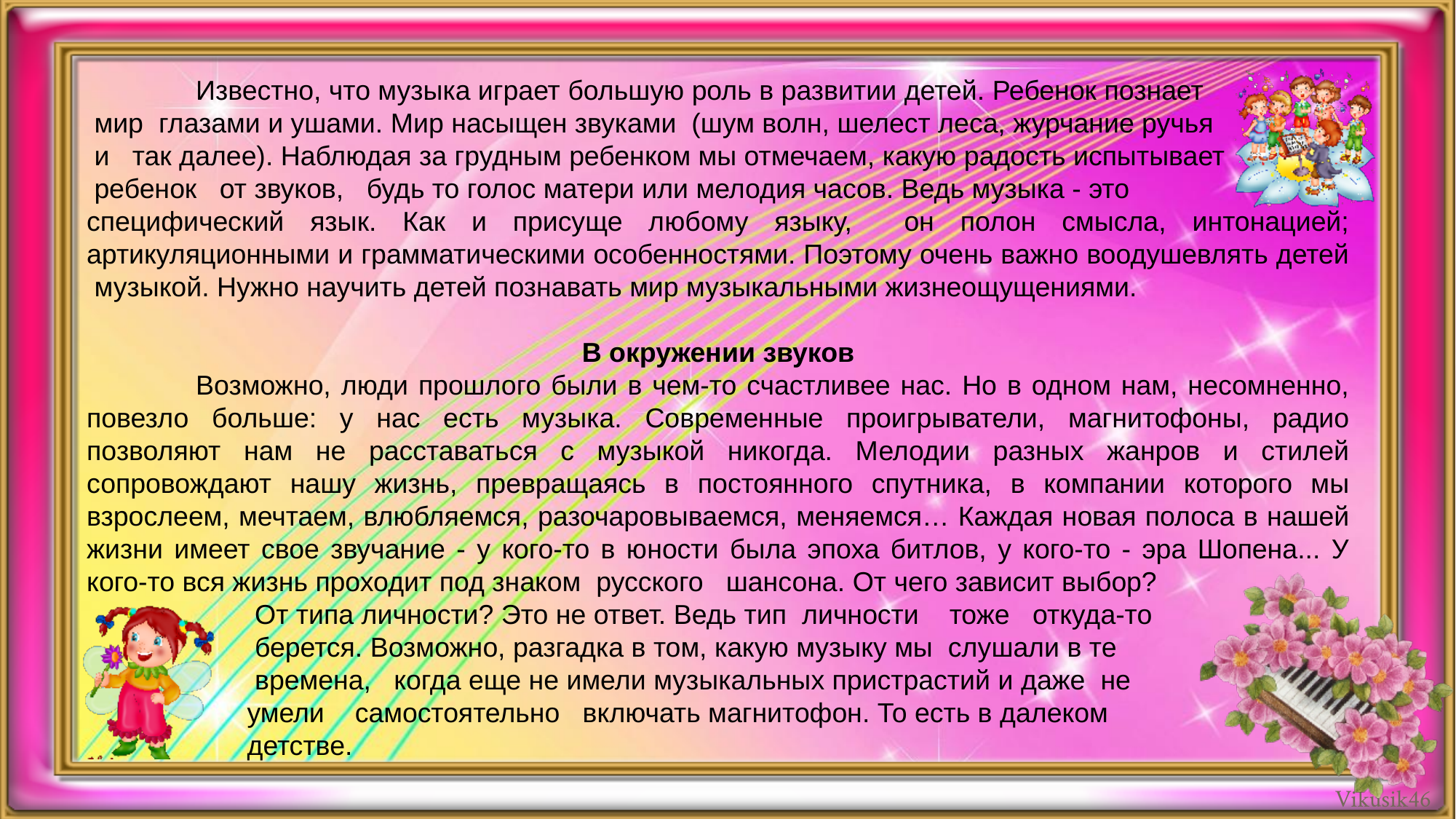

Известно, что музыка играет большую роль в развитии детей. Ребенок познает
 мир  глазами и ушами. Мир насыщен звуками  (шум волн, шелест леса, журчание ручья
 и   так далее). Наблюдая за грудным ребенком мы отмечаем, какую радость испытывает
 ребенок   от звуков,   будь то голос матери или мелодия часов. Ведь музыка - это
специфический язык. Как и присуще любому языку,  он полон смысла, интонацией; артикуляционными и грамматическими особенностями. Поэтому очень важно воодушевлять детей  музыкой. Нужно научить детей познавать мир музыкальными жизнеощущениями.
В окружении звуков
	Возможно, люди прошлого были в чем-то счастливее нас. Но в одном нам, несомненно, повезло больше: у нас есть музыка. Современные проигрыватели, магнитофоны, радио позволяют нам не расставаться с музыкой никогда. Мелодии разных жанров и стилей сопровождают нашу жизнь, превращаясь в постоянного спутника, в компании которого мы взрослеем, мечтаем, влюбляемся, разочаровываемся, меняемся… Каждая новая полоса в нашей жизни имеет свое звучание - у кого-то в юности была эпоха битлов, у кого-то - эра Шопена... У кого-то вся жизнь проходит под знаком  русского   шансона. От чего зависит выбор?
                      От типа личности? Это не ответ. Ведь тип  личности    тоже   откуда-то
                      берется. Возможно, разгадка в том, какую музыку мы  слушали в те
                      времена,   когда еще не имели музыкальных пристрастий и даже  не
                     умели    самостоятельно   включать магнитофон. То есть в далеком
                     детстве.